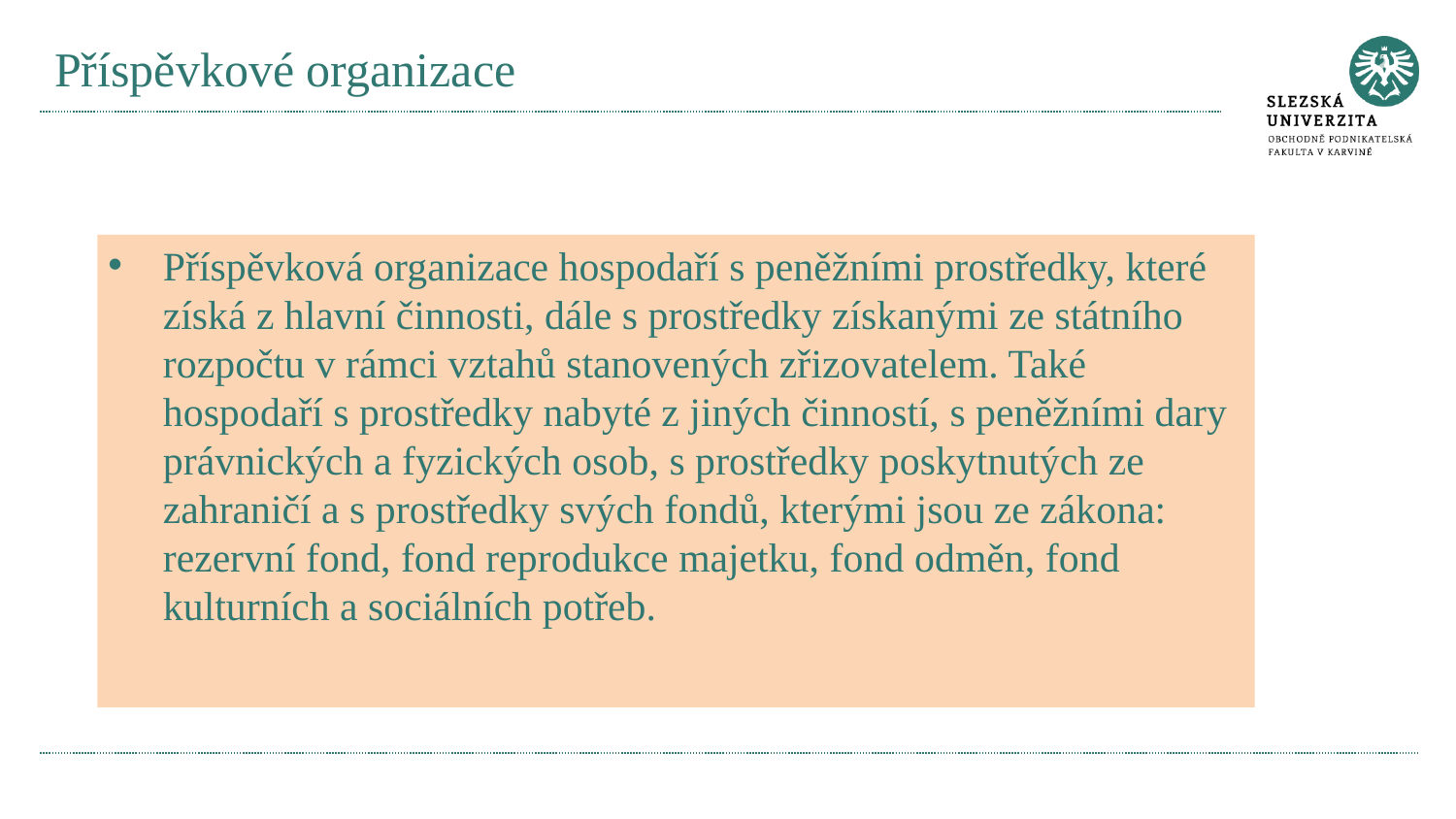

# Příspěvkové organizace
Příspěvková organizace hospodaří s peněžními prostředky, které získá z hlavní činnosti, dále s prostředky získanými ze státního rozpočtu v rámci vztahů stanovených zřizovatelem. Také hospodaří s prostředky nabyté z jiných činností, s peněžními dary právnických a fyzických osob, s prostředky poskytnutých ze zahraničí a s prostředky svých fondů, kterými jsou ze zákona: rezervní fond, fond reprodukce majetku, fond odměn, fond kulturních a sociálních potřeb.